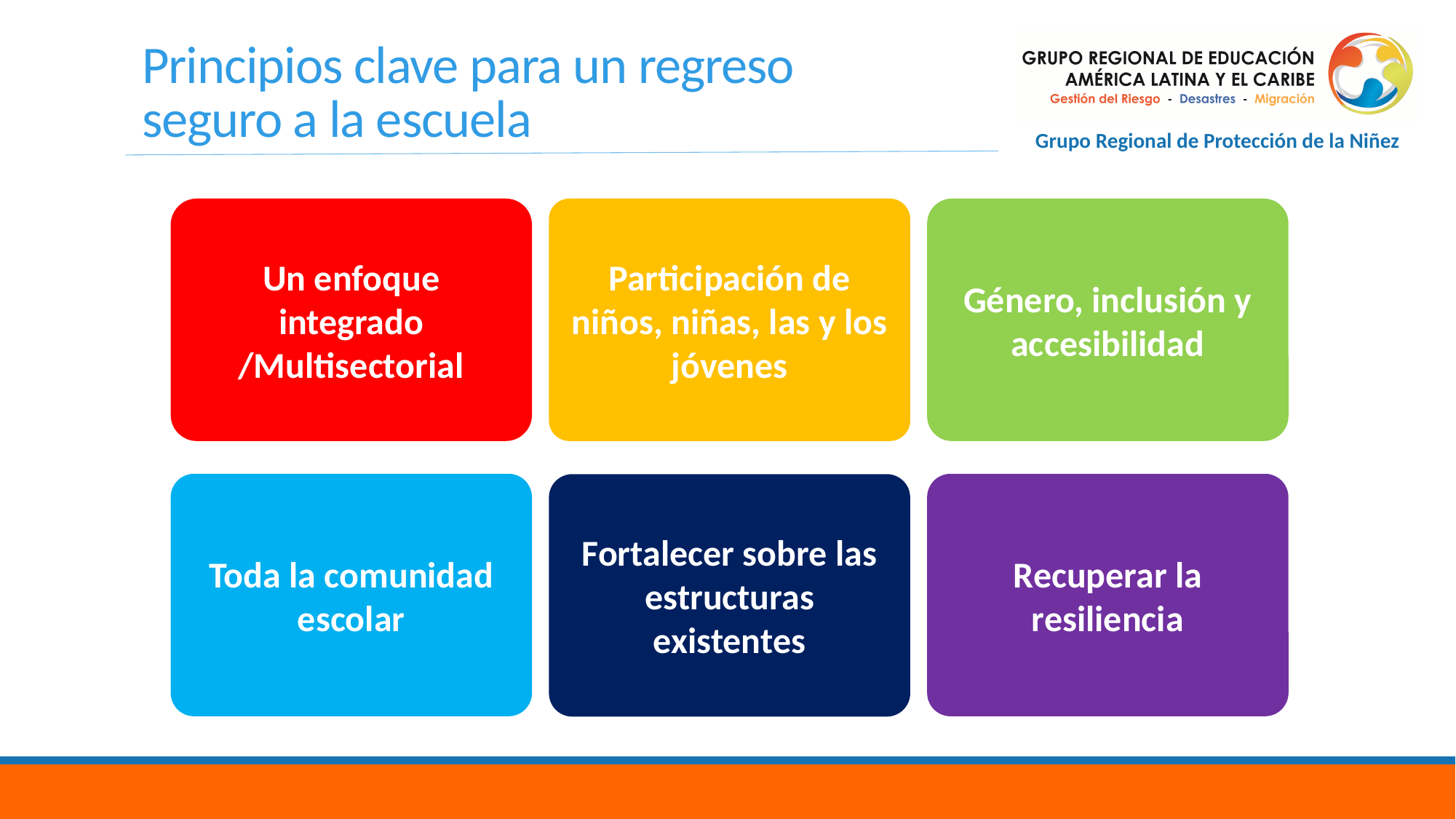

# Principios clave para un regreso seguro a la escuela
Un enfoque integrado
/Multisectorial
Participación de niños, niñas, las y los jóvenes
Género, inclusión y accesibilidad
Recuperar la resiliencia
Toda la comunidad escolar
Fortalecer sobre las estructuras existentes